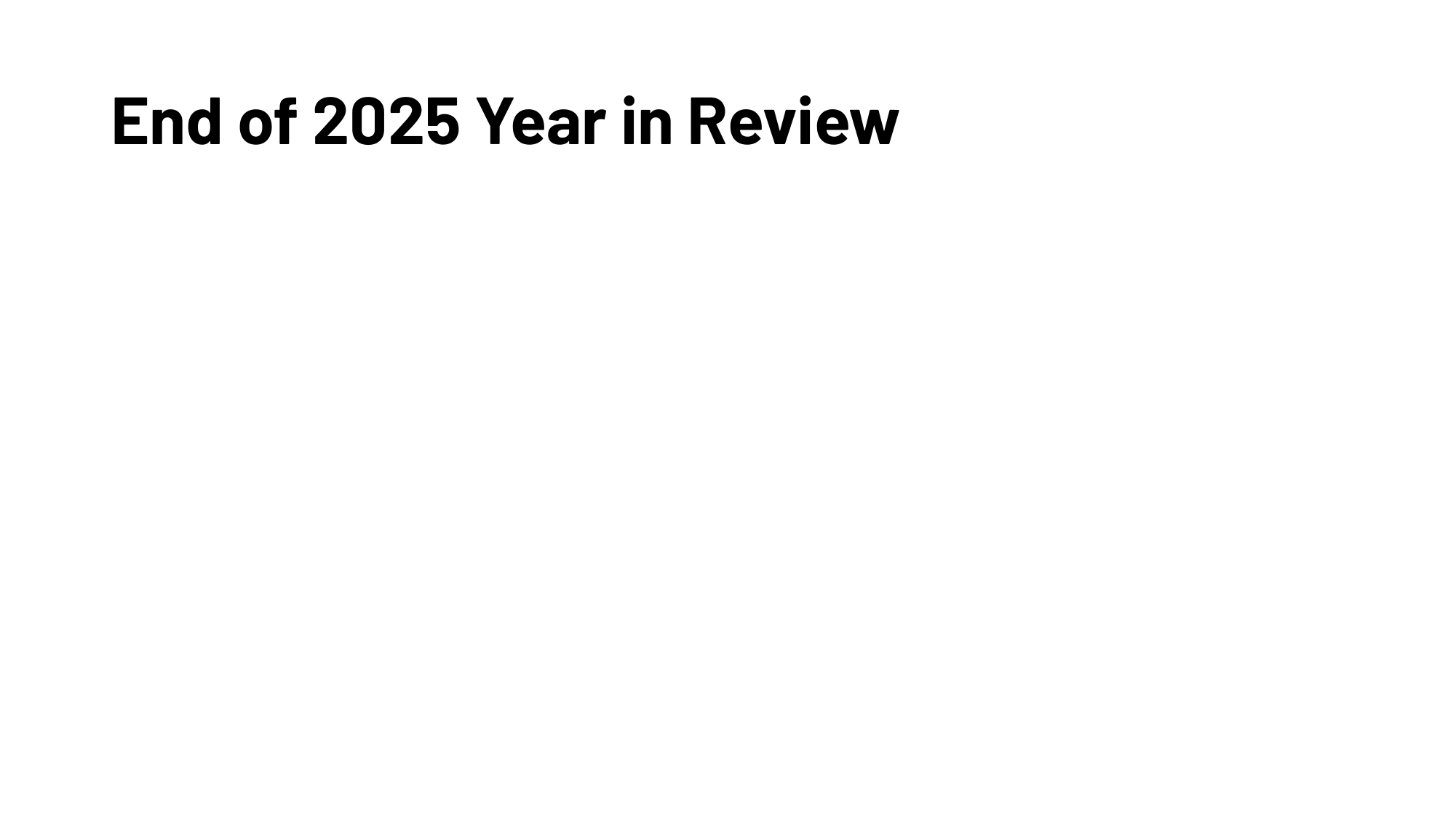

# End of 2025 Year in Review